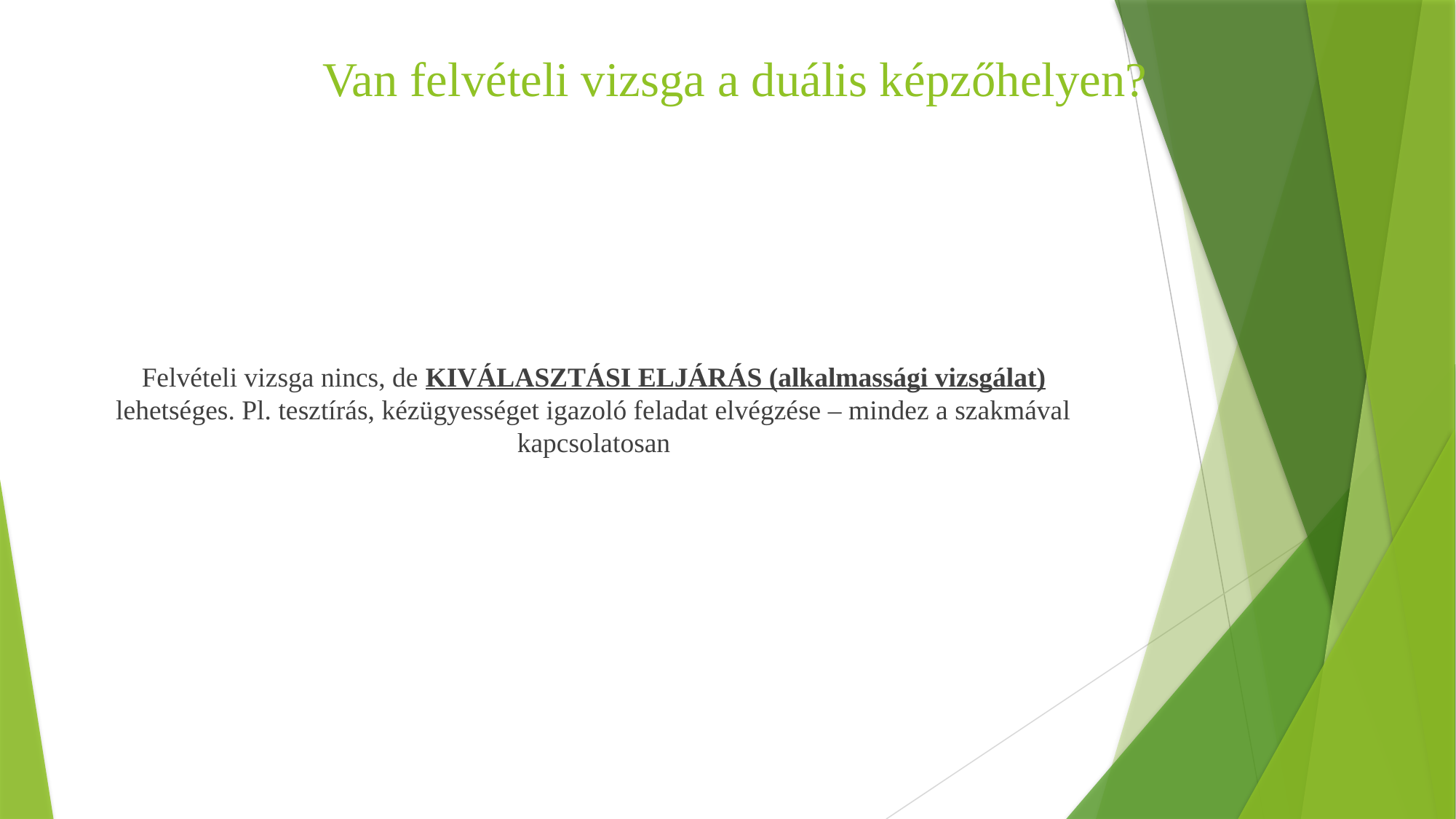

# Van felvételi vizsga a duális képzőhelyen?

Felvételi vizsga nincs, de KIVÁLASZTÁSI ELJÁRÁS (alkalmassági vizsgálat) lehetséges. Pl. tesztírás, kézügyességet igazoló feladat elvégzése – mindez a szakmával kapcsolatosan